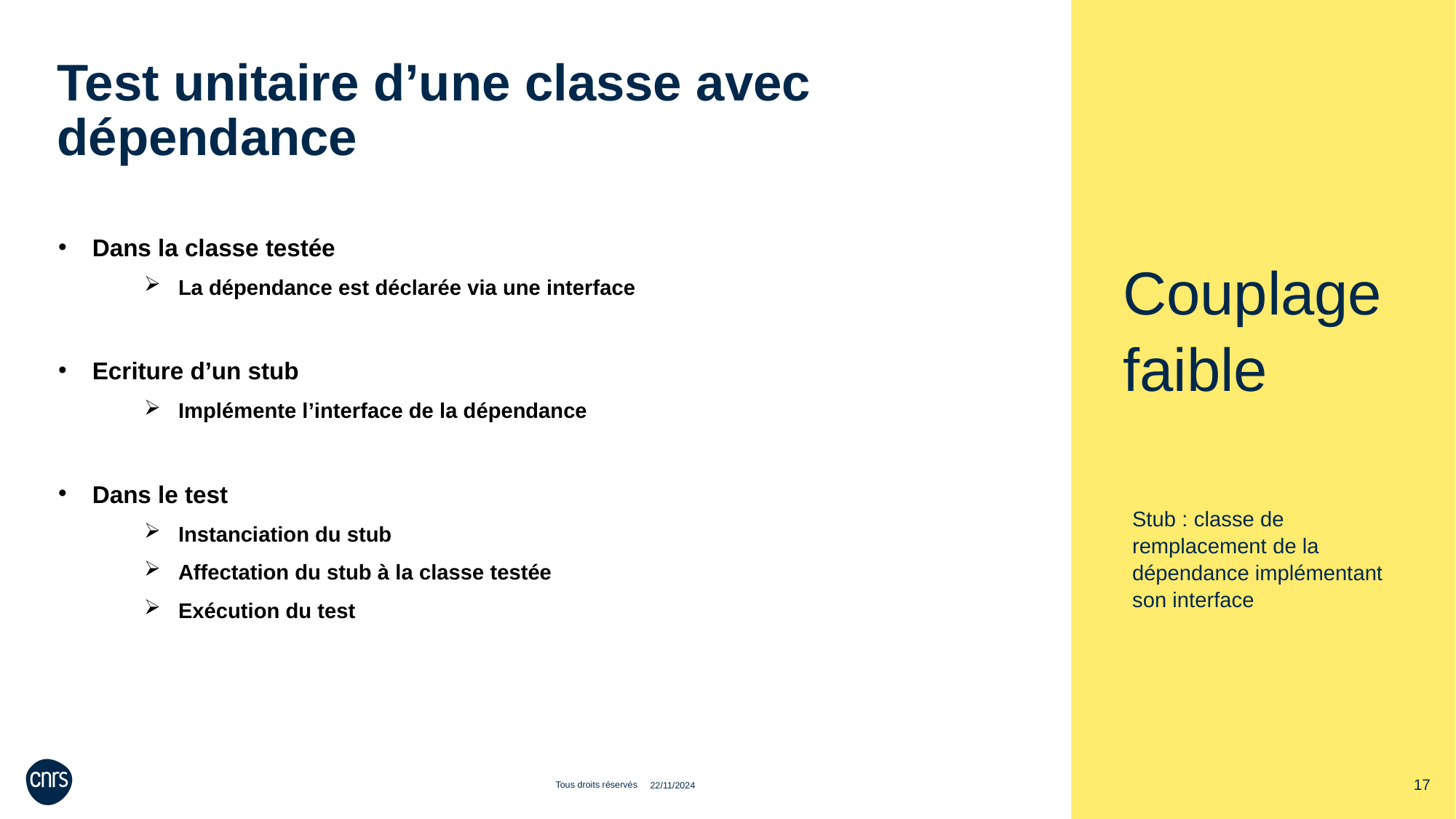

Test unitaire d’une classe avec dépendance
Dans la classe testée
La dépendance est déclarée via une interface

Ecriture d’un stub
Implémente l’interface de la dépendance

Dans le test
Instanciation du stub
Affectation du stub à la classe testée
Exécution du test
Couplage  faible
Stub : classe de remplacement de la dépendance implémentant son interface